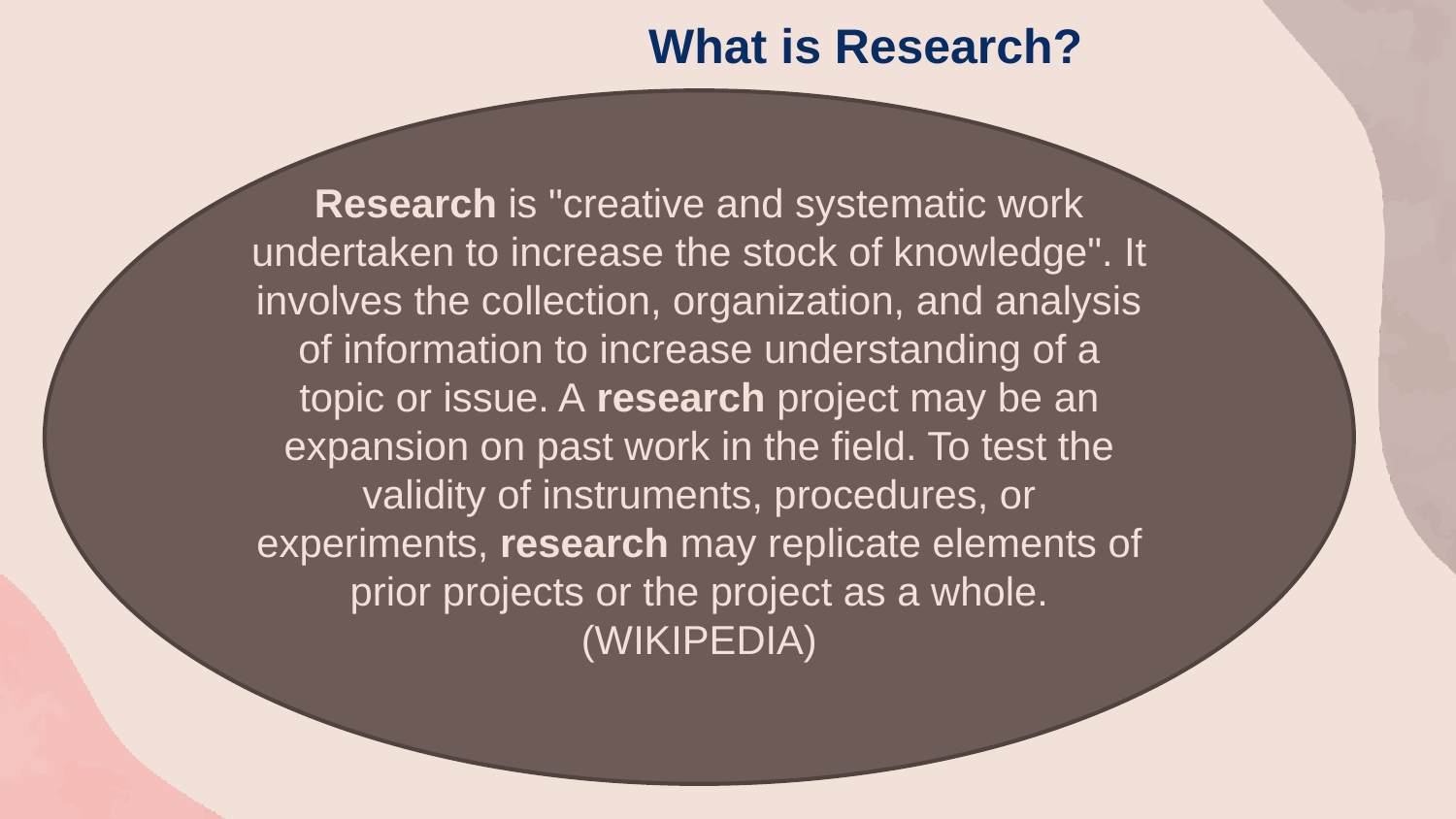

# What is Research?
Research is "creative and systematic work undertaken to increase the stock of knowledge". It involves the collection, organization, and analysis of information to increase understanding of a topic or issue. A research project may be an expansion on past work in the field. To test the validity of instruments, procedures, or experiments, research may replicate elements of prior projects or the project as a whole. (WIKIPEDIA)